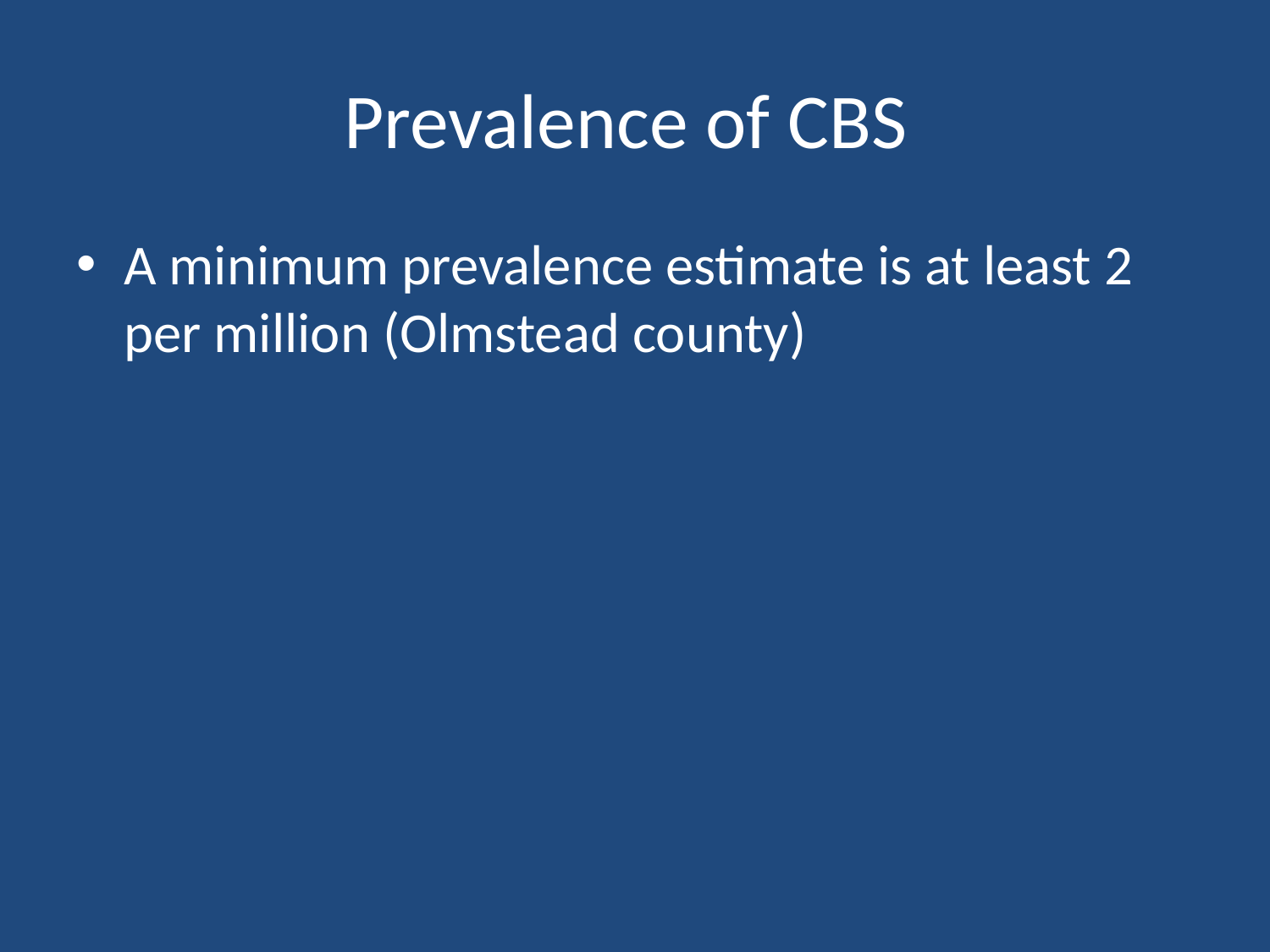

# Prevalence of CBS
A minimum prevalence estimate is at least 2 per million (Olmstead county)